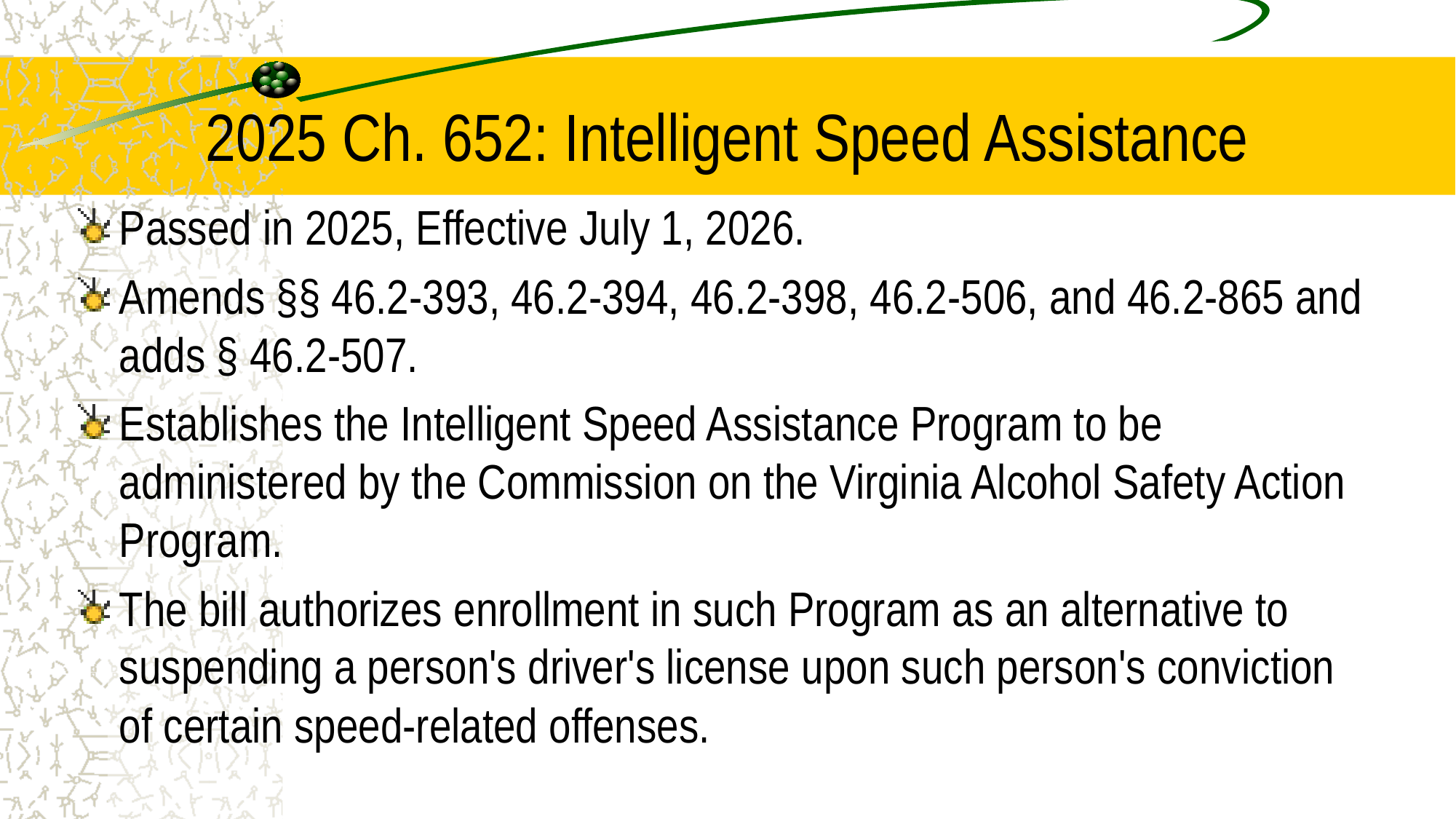

# 2025 Ch. 652: Intelligent Speed Assistance
Passed in 2025, Effective July 1, 2026.
Amends §§ 46.2-393, 46.2-394, 46.2-398, 46.2-506, and 46.2-865 and adds § 46.2-507.
Establishes the Intelligent Speed Assistance Program to be administered by the Commission on the Virginia Alcohol Safety Action Program.
The bill authorizes enrollment in such Program as an alternative to suspending a person's driver's license upon such person's conviction of certain speed-related offenses.